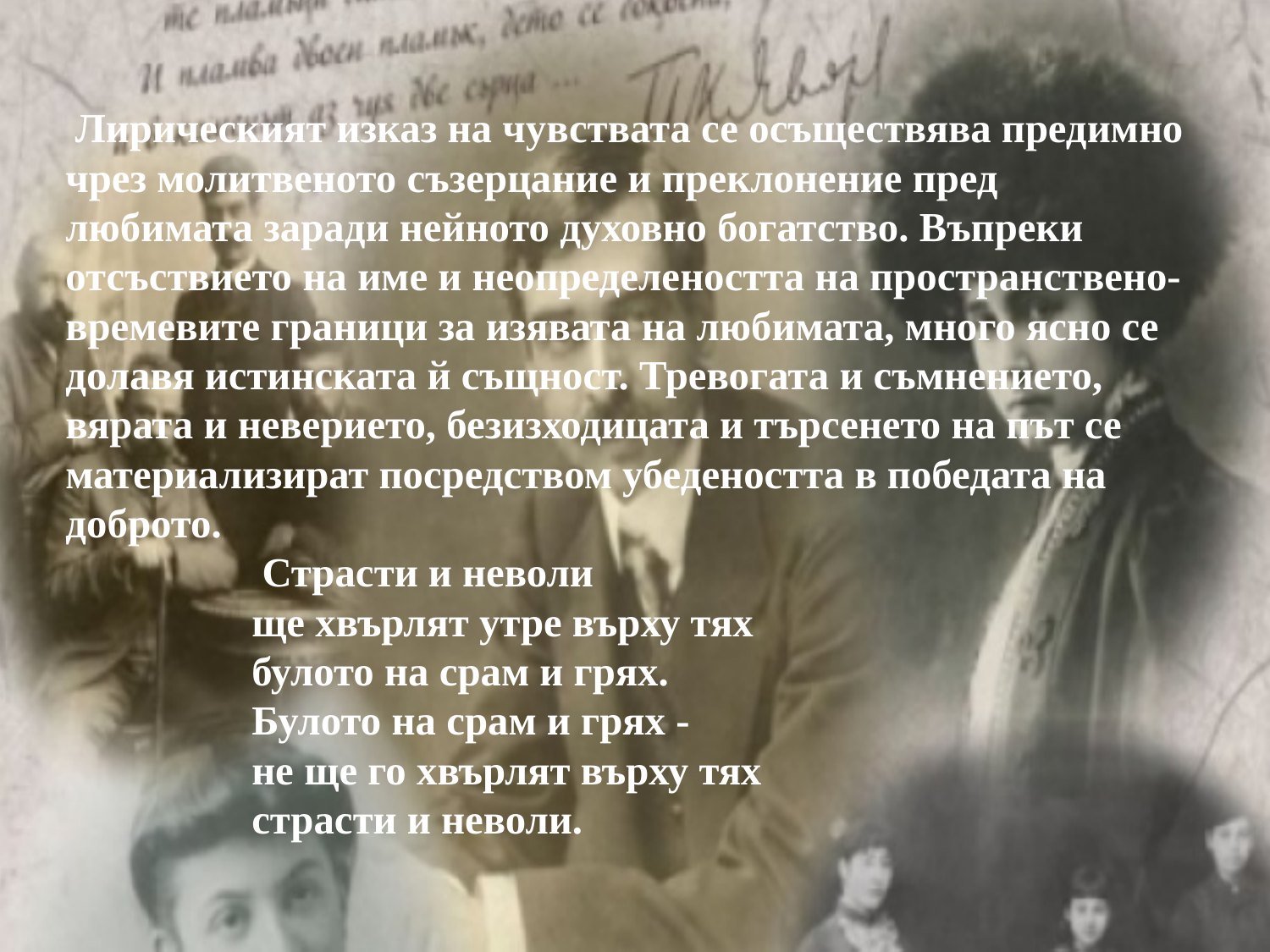

Лирическият изказ на чувствата се осъществява предимно чрез молитвеното съзерцание и преклонение пред любимата заради нейното духовно богатство. Въпреки отсъствието на име и неопределеността на пространствено-времевите граници за изявата на любимата, много ясно се долавя истинската й същност. Тревогата и съмнението, вярата и неверието, безизходицата и търсенето на път се материализират посредством убедеността в победата на доброто.
                   Страсти и неволи
                  ще хвърлят утре върху тях 
                  булото на срам и грях.
                  Булото на срам и грях -
                  не ще го хвърлят върху тях
                  страсти и неволи.